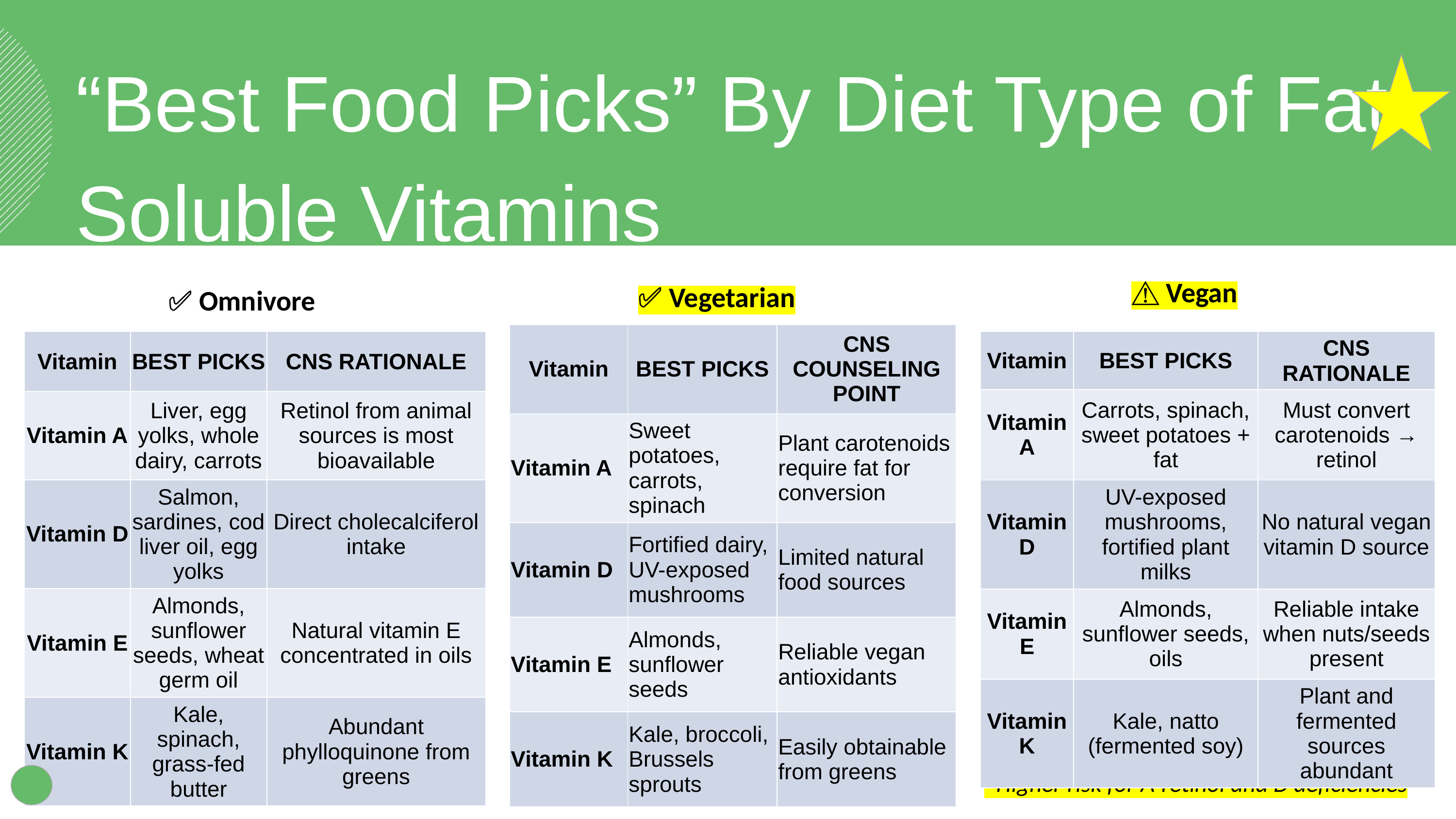

“Best Food Picks” By Diet Type of Fat-Soluble Vitamins

⚠️ Vegan
✅ Vegetarian
✅ Omnivore
| Vitamin | BEST PICKS | CNS COUNSELING POINT |
| --- | --- | --- |
| Vitamin A | Sweet potatoes, carrots, spinach | Plant carotenoids require fat for conversion |
| Vitamin D | Fortified dairy, UV-exposed mushrooms | Limited natural food sources |
| Vitamin E | Almonds, sunflower seeds | Reliable vegan antioxidants |
| Vitamin K | Kale, broccoli, Brussels sprouts | Easily obtainable from greens |
| Vitamin | BEST PICKS | CNS RATIONALE |
| --- | --- | --- |
| Vitamin A | Carrots, spinach, sweet potatoes + fat | Must convert carotenoids → retinol |
| Vitamin D | UV-exposed mushrooms, fortified plant milks | No natural vegan vitamin D source |
| Vitamin E | Almonds, sunflower seeds, oils | Reliable intake when nuts/seeds present |
| Vitamin K | Kale, natto (fermented soy) | Plant and fermented sources abundant |
| Vitamin | BEST PICKS | CNS RATIONALE |
| --- | --- | --- |
| Vitamin A | Liver, egg yolks, whole dairy, carrots | Retinol from animal sources is most bioavailable |
| Vitamin D | Salmon, sardines, cod liver oil, egg yolks | Direct cholecalciferol intake |
| Vitamin E | Almonds, sunflower seeds, wheat germ oil | Natural vitamin E concentrated in oils |
| Vitamin K | Kale, spinach, grass-fed butter | Abundant phylloquinone from greens |
30
*Higher risk for A-retinol and D deficiencies